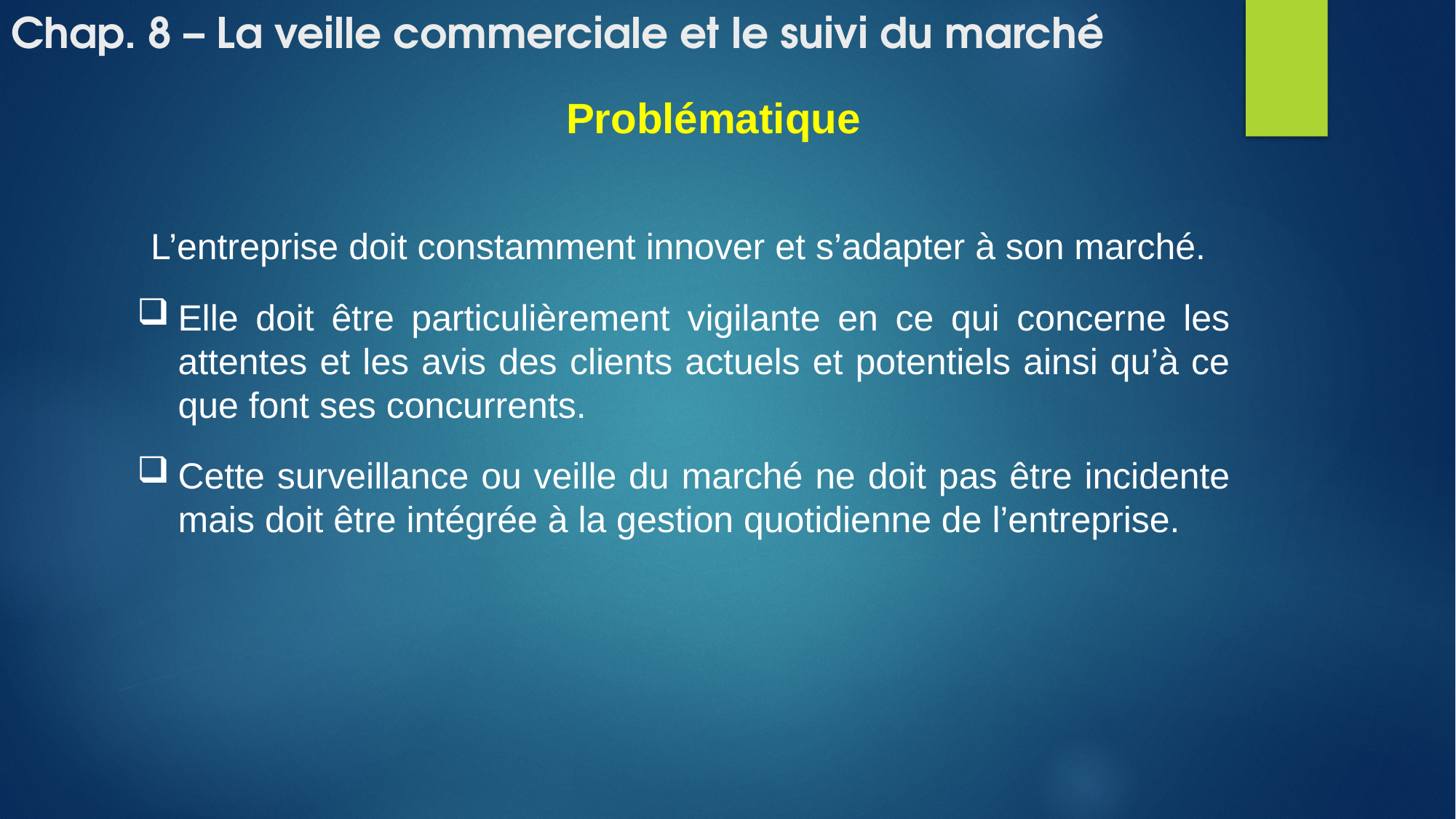

# Chap. 8 – La veille commerciale et le suivi du marché
Problématique
L’entreprise doit constamment innover et s’adapter à son marché.
Elle doit être particulièrement vigilante en ce qui concerne les attentes et les avis des clients actuels et potentiels ainsi qu’à ce que font ses concurrents.
Cette surveillance ou veille du marché ne doit pas être incidente mais doit être intégrée à la gestion quotidienne de l’entreprise.